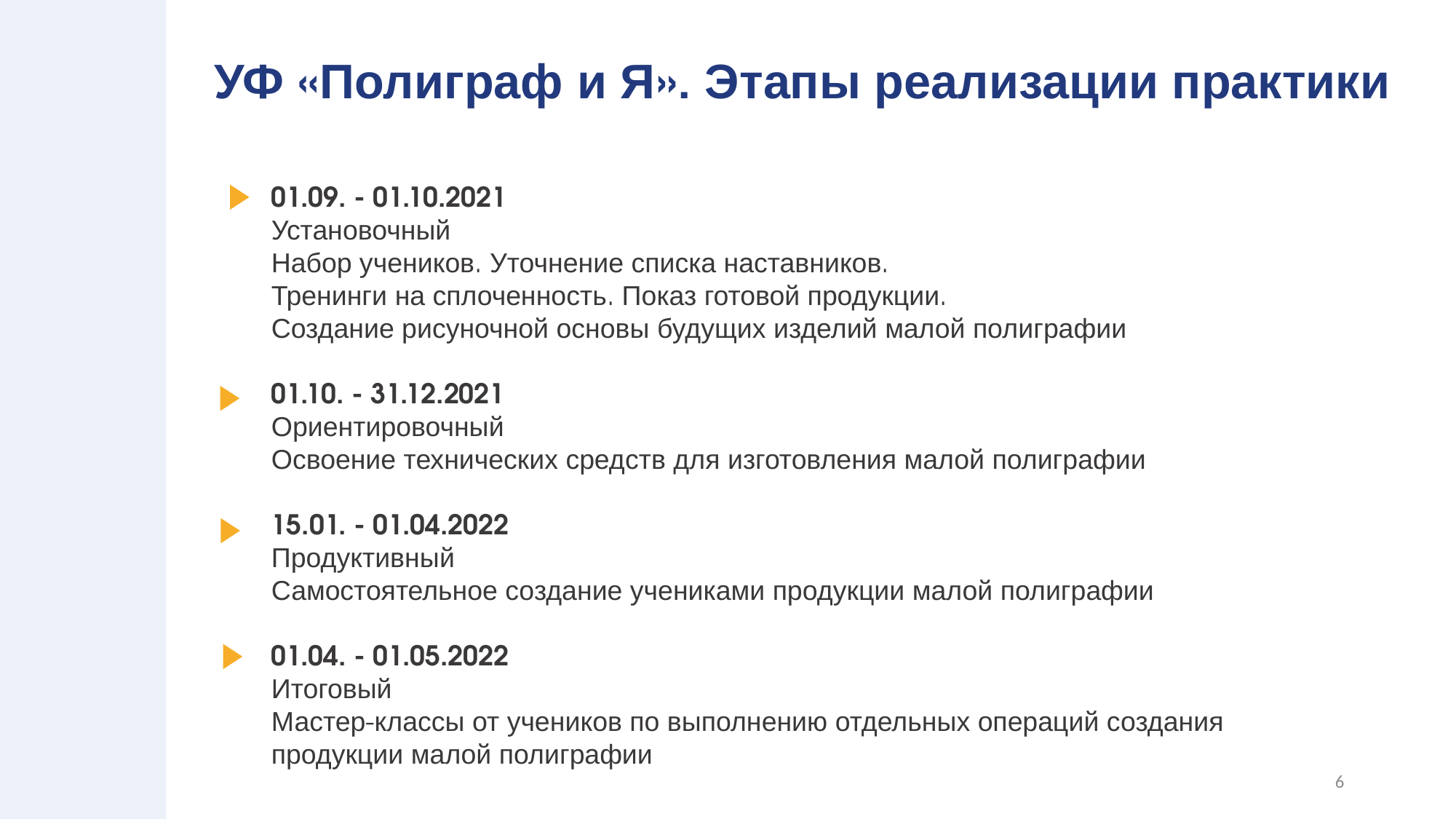

# УФ «Полиграф и Я». Этапы реализации практики

01.09. - 01.10.2021
Установочный
Набор учеников. Уточнение списка наставников.
Тренинги на сплоченность. Показ готовой продукции.
Создание рисуночной основы будущих изделий малой полиграфии

01.10. - 31.12.2021
Ориентировочный
Освоение технических средств для изготовления малой полиграфии

15.01. - 01.04.2022
Продуктивный
Самостоятельное создание учениками продукции малой полиграфии

01.04. - 01.05.2022
Итоговый
Мастер-классы от учеников по выполнению отдельных операций создания продукции малой полиграфии

6